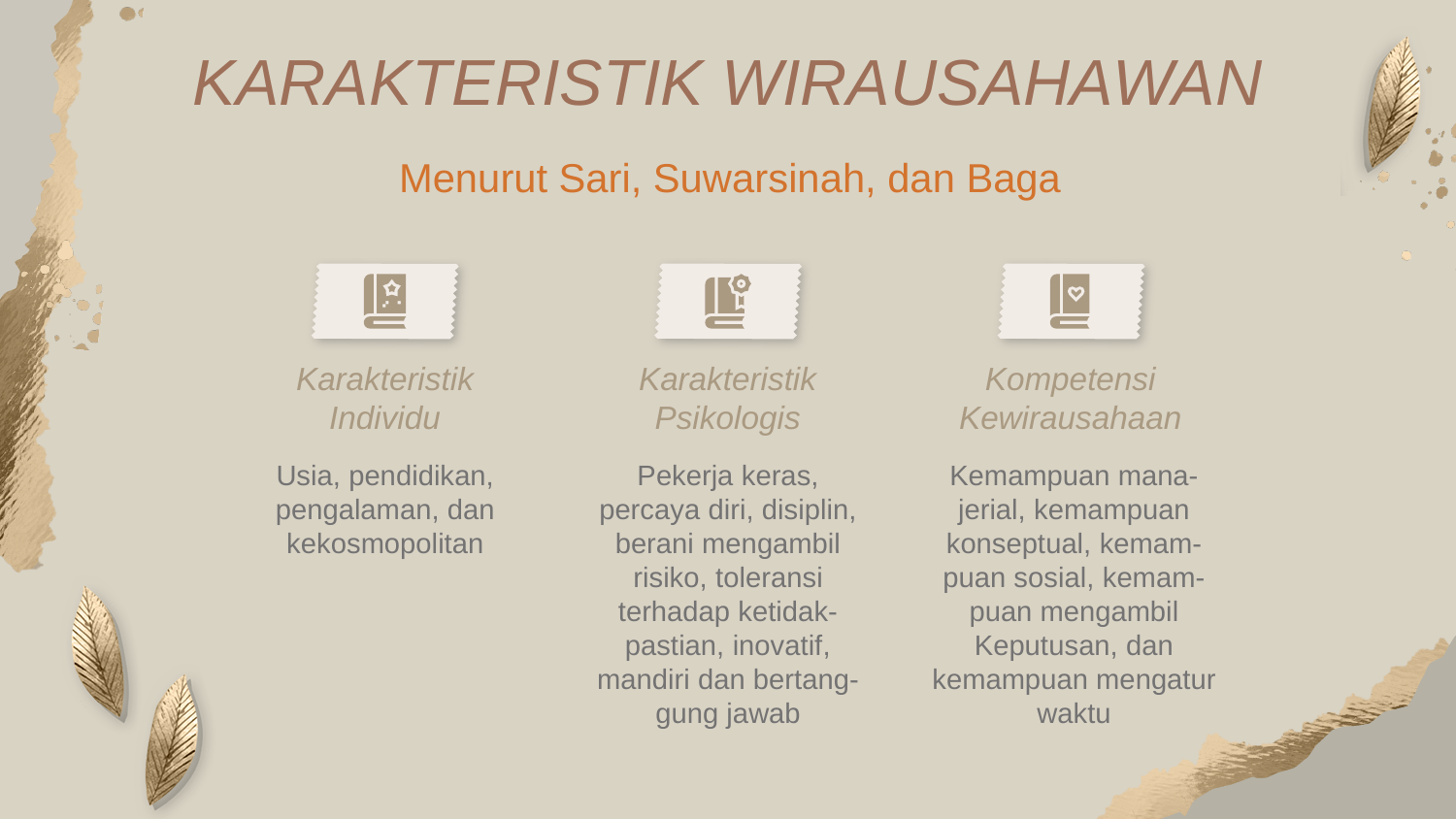

# KARAKTERISTIK WIRAUSAHAWAN
Menurut Sari, Suwarsinah, dan Baga

Karakteristik Individu
Karakteristik Psikologis
Kompetensi Kewirausahaan
Usia, pendidikan, pengalaman, dan kekosmopolitan
Pekerja keras, percaya diri, disiplin, berani mengambil
risiko, toleransi terhadap ketidak-pastian, inovatif, mandiri dan bertang-gung jawab
Kemampuan mana-jerial, kemampuan konseptual, kemam-puan sosial, kemam-puan mengambil
Keputusan, dan kemampuan mengatur waktu